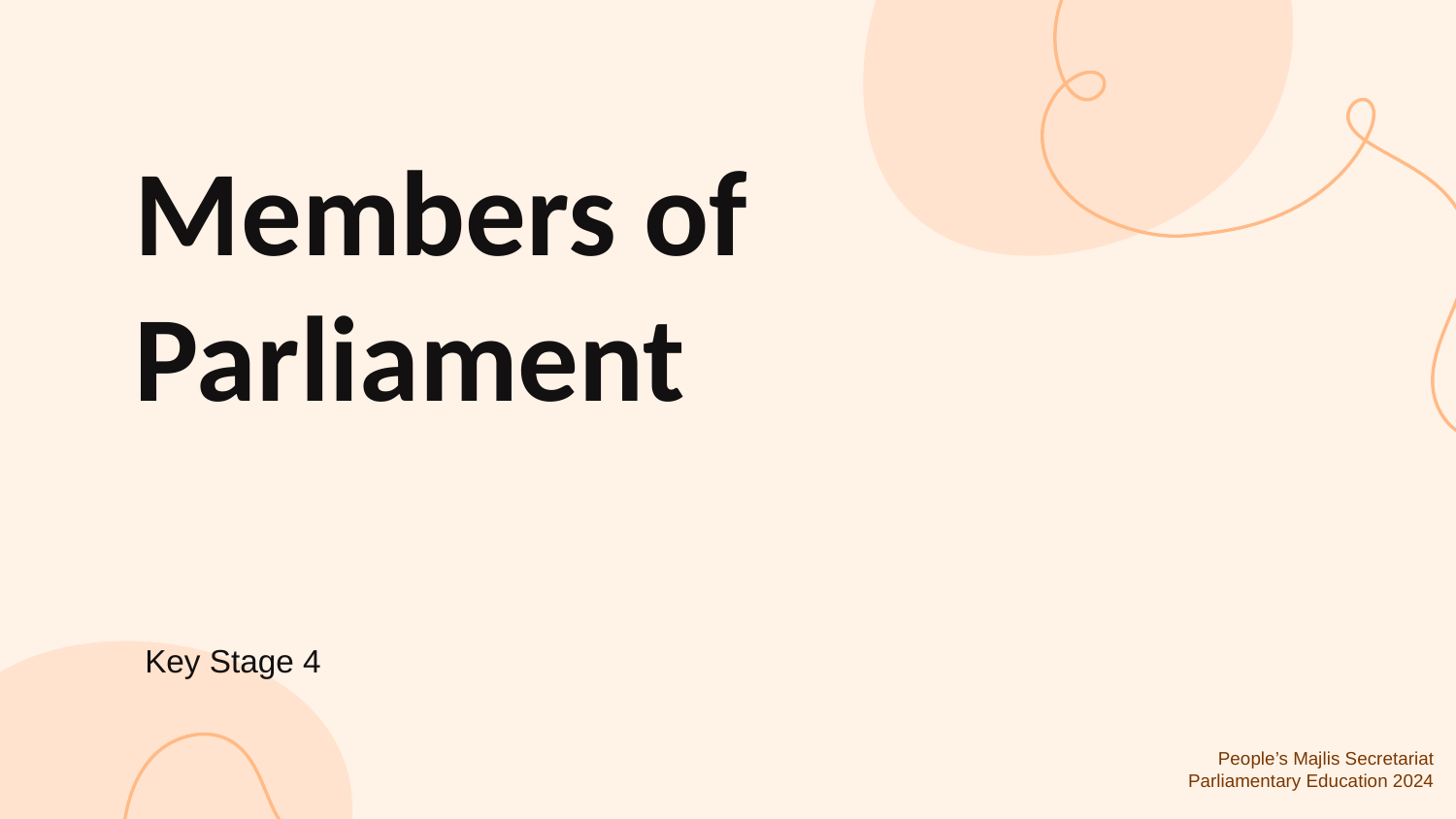

# Members of Parliament
Key Stage 4